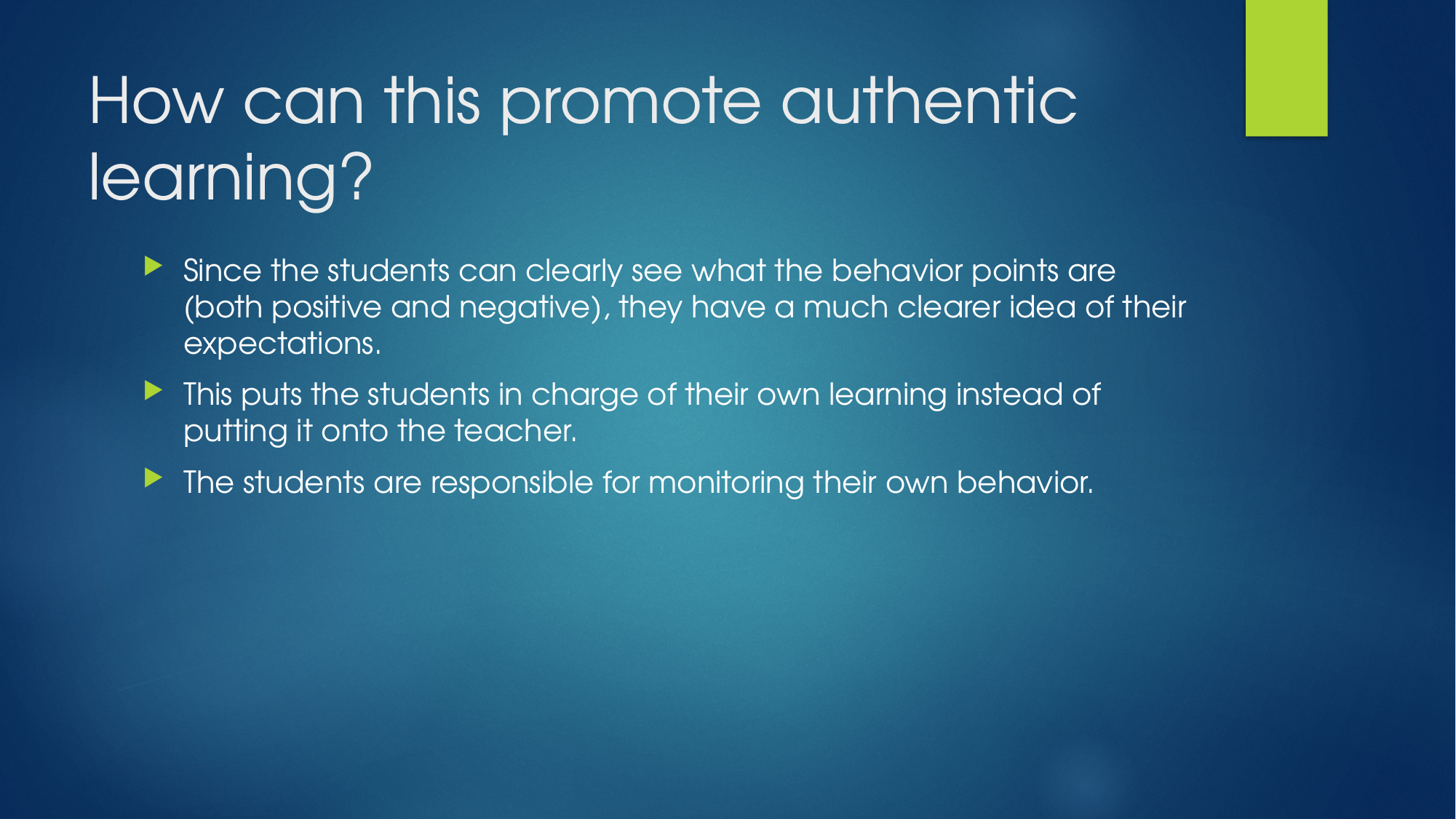

# How can this promote authentic learning?
Since the students can clearly see what the behavior points are (both positive and negative), they have a much clearer idea of their expectations.
This puts the students in charge of their own learning instead of putting it onto the teacher.
The students are responsible for monitoring their own behavior.